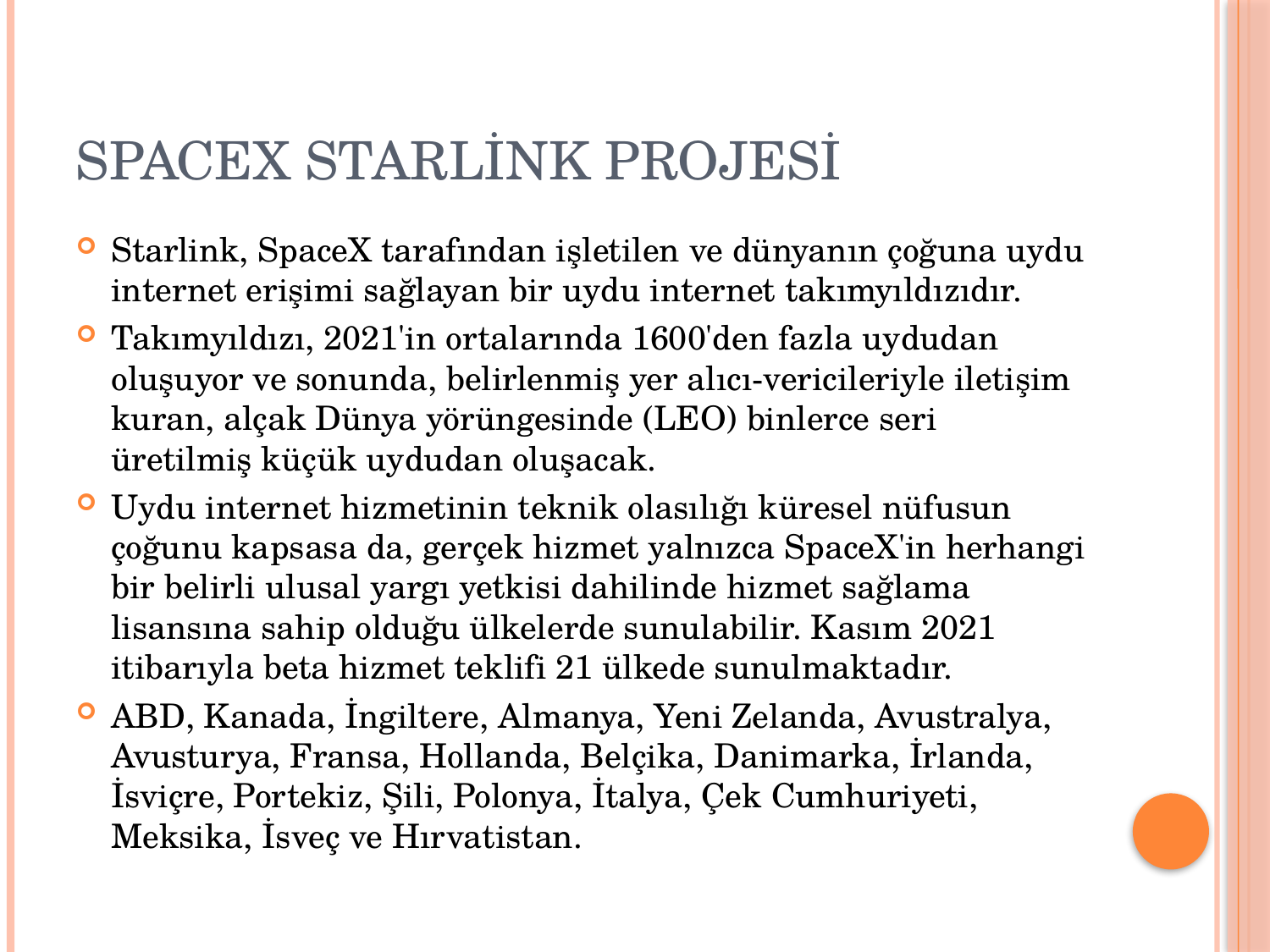

# Spacex starlink projesi
Starlink, SpaceX tarafından işletilen ve dünyanın çoğuna uydu internet erişimi sağlayan bir uydu internet takımyıldızıdır.
Takımyıldızı, 2021'in ortalarında 1600'den fazla uydudan oluşuyor ve sonunda, belirlenmiş yer alıcı-vericileriyle iletişim kuran, alçak Dünya yörüngesinde (LEO) binlerce seri üretilmiş küçük uydudan oluşacak.
Uydu internet hizmetinin teknik olasılığı küresel nüfusun çoğunu kapsasa da, gerçek hizmet yalnızca SpaceX'in herhangi bir belirli ulusal yargı yetkisi dahilinde hizmet sağlama lisansına sahip olduğu ülkelerde sunulabilir. Kasım 2021 itibarıyla beta hizmet teklifi 21 ülkede sunulmaktadır.
ABD, Kanada, İngiltere, Almanya, Yeni Zelanda, Avustralya, Avusturya, Fransa, Hollanda, Belçika, Danimarka, İrlanda, İsviçre, Portekiz, Şili, Polonya, İtalya, Çek Cumhuriyeti, Meksika, İsveç ve Hırvatistan.